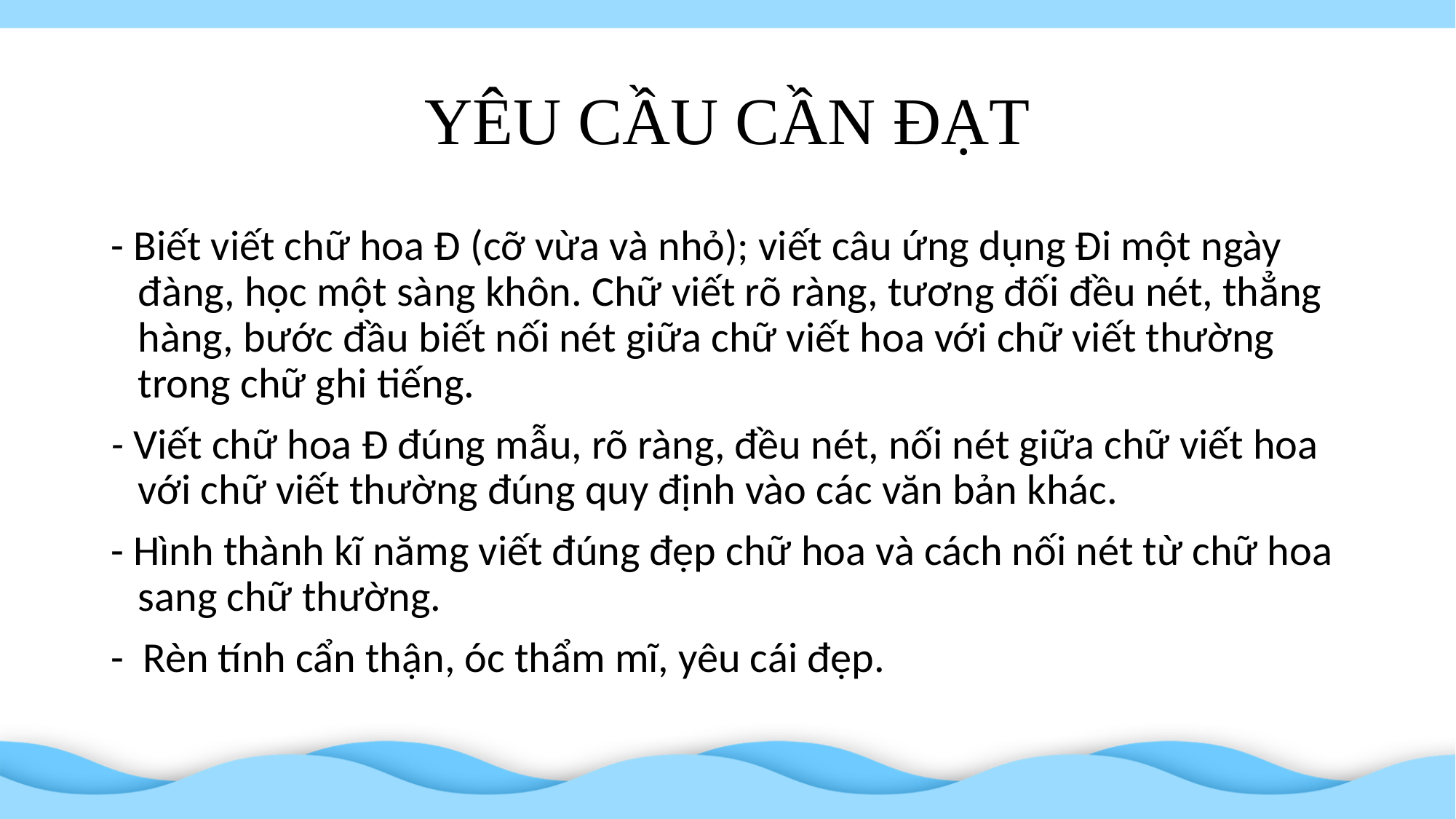

# YÊU CẦU CẦN ĐẠT
- Biết viết chữ hoa Đ (cỡ vừa và nhỏ); viết câu ứng dụng Đi một ngày đàng, học một sàng khôn. Chữ viết rõ ràng, tương đối đều nét, thẳng hàng, bước đầu biết nối nét giữa chữ viết hoa với chữ viết thường trong chữ ghi tiếng.
- Viết chữ hoa Đ đúng mẫu, rõ ràng, đều nét, nối nét giữa chữ viết hoa với chữ viết thường đúng quy định vào các văn bản khác.
- Hình thành kĩ nămg viết đúng đẹp chữ hoa và cách nối nét từ chữ hoa sang chữ thường.
-  Rèn tính cẩn thận, óc thẩm mĩ, yêu cái đẹp.